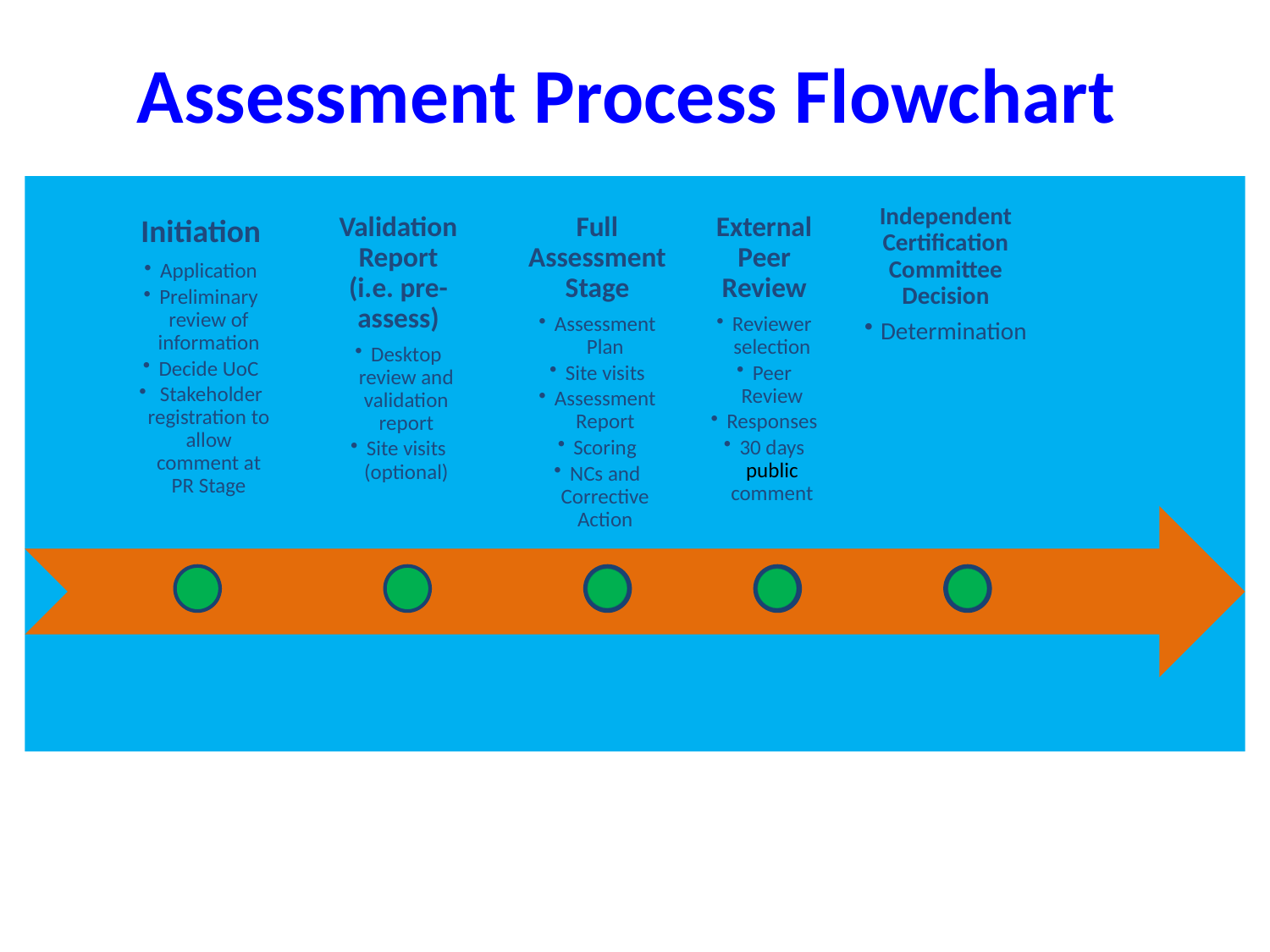

# Assessment Process Flowchart
Initiation
Application
Preliminary review of information
Decide UoC
 Stakeholder registration to allow comment at PR Stage
Validation Report (i.e. pre-assess)
Desktop review and validation report
Site visits (optional)
Full Assessment Stage
Assessment Plan
Site visits
Assessment Report
Scoring
NCs and Corrective Action
External Peer Review
Reviewer selection
Peer Review
Responses
30 days public comment
Independent Certification Committee Decision
Determination